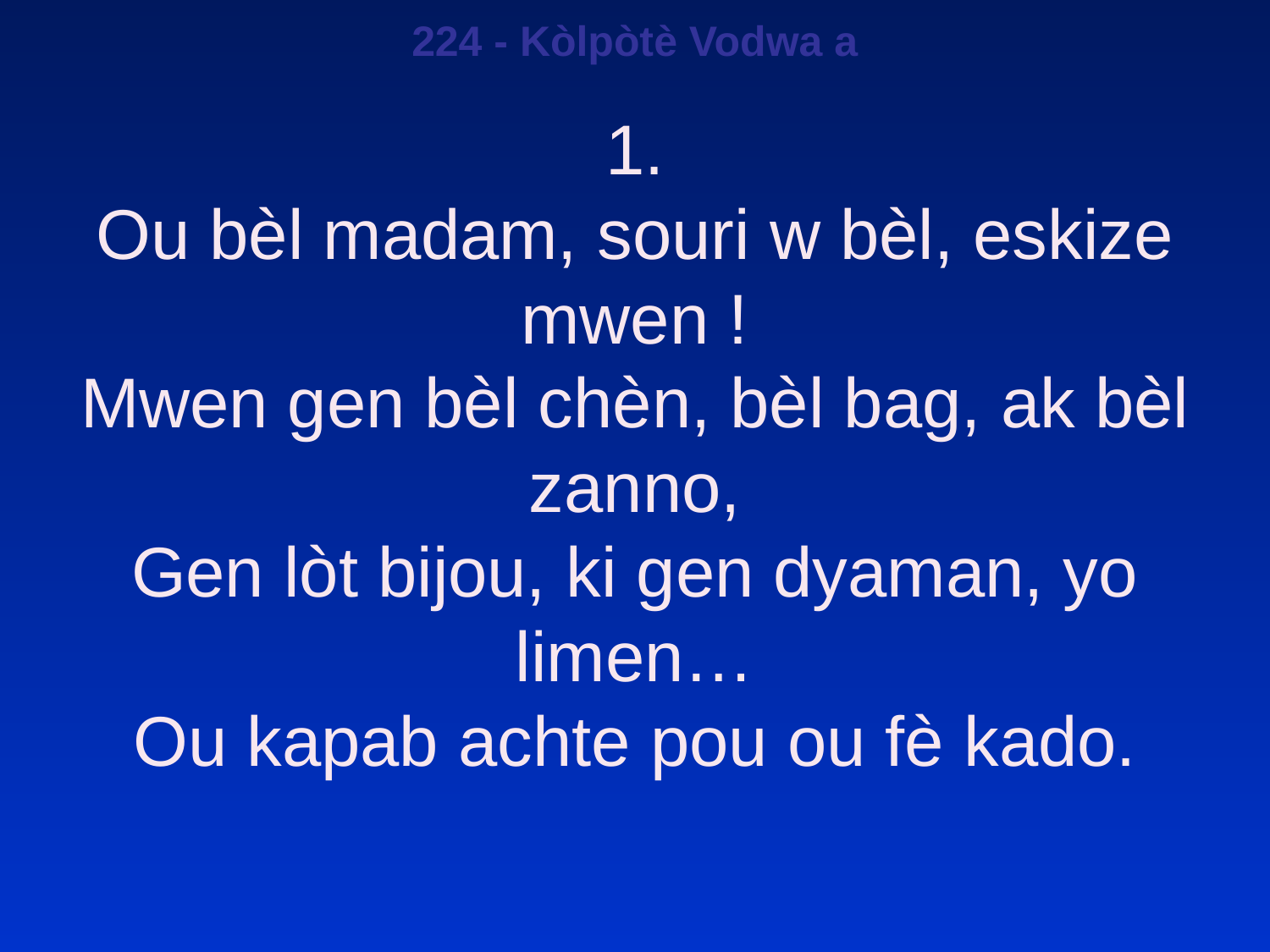

224 - Kòlpòtè Vodwa a
1.
Ou bèl madam, souri w bèl, eskize mwen !
Mwen gen bèl chèn, bèl bag, ak bèl zanno,
Gen lòt bijou, ki gen dyaman, yo limen…
Ou kapab achte pou ou fè kado.